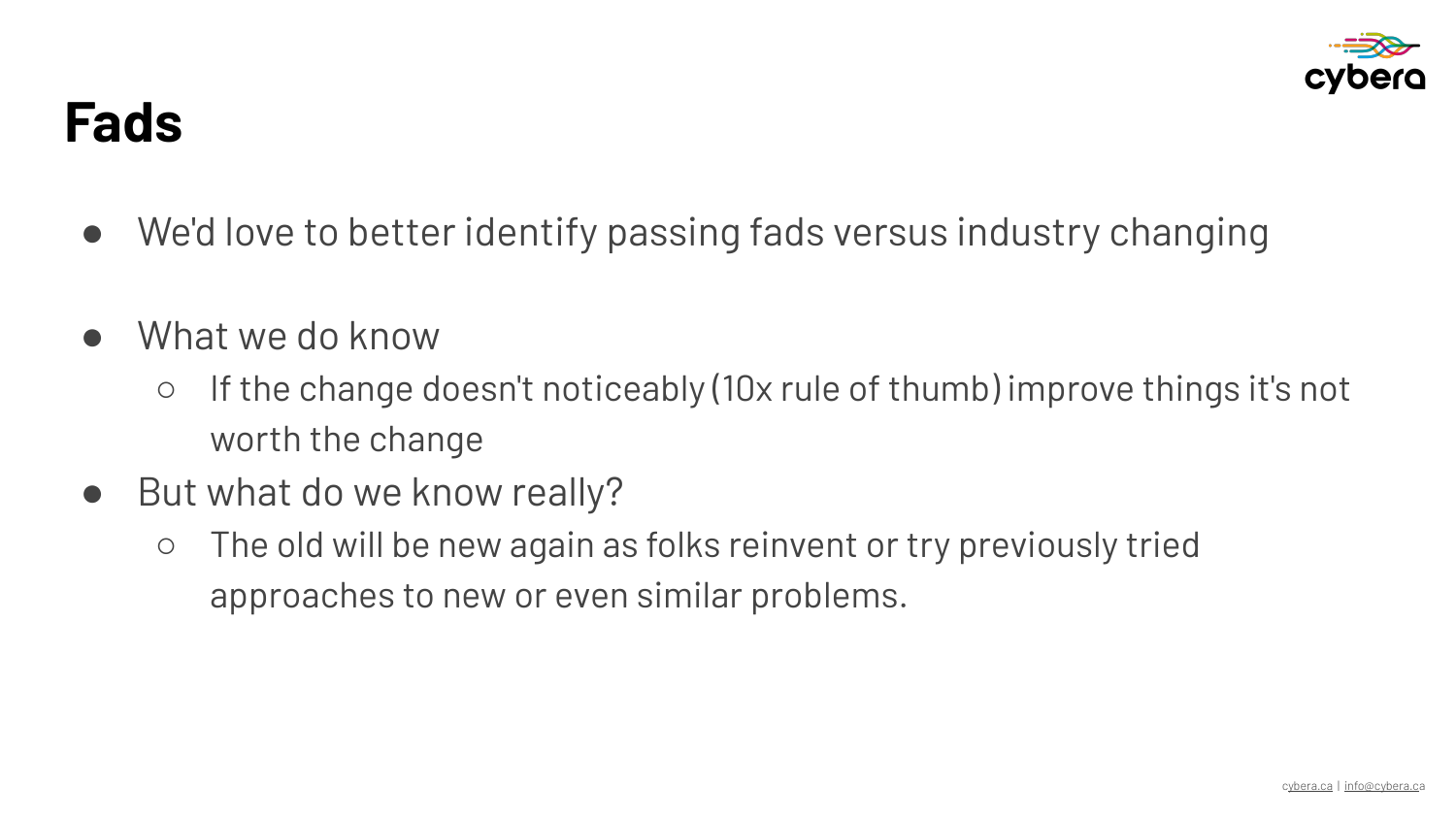

# Fads
We'd love to better identify passing fads versus industry changing
What we do know
If the change doesn't noticeably (10x rule of thumb) improve things it's not worth the change
But what do we know really?
The old will be new again as folks reinvent or try previously tried approaches to new or even similar problems.